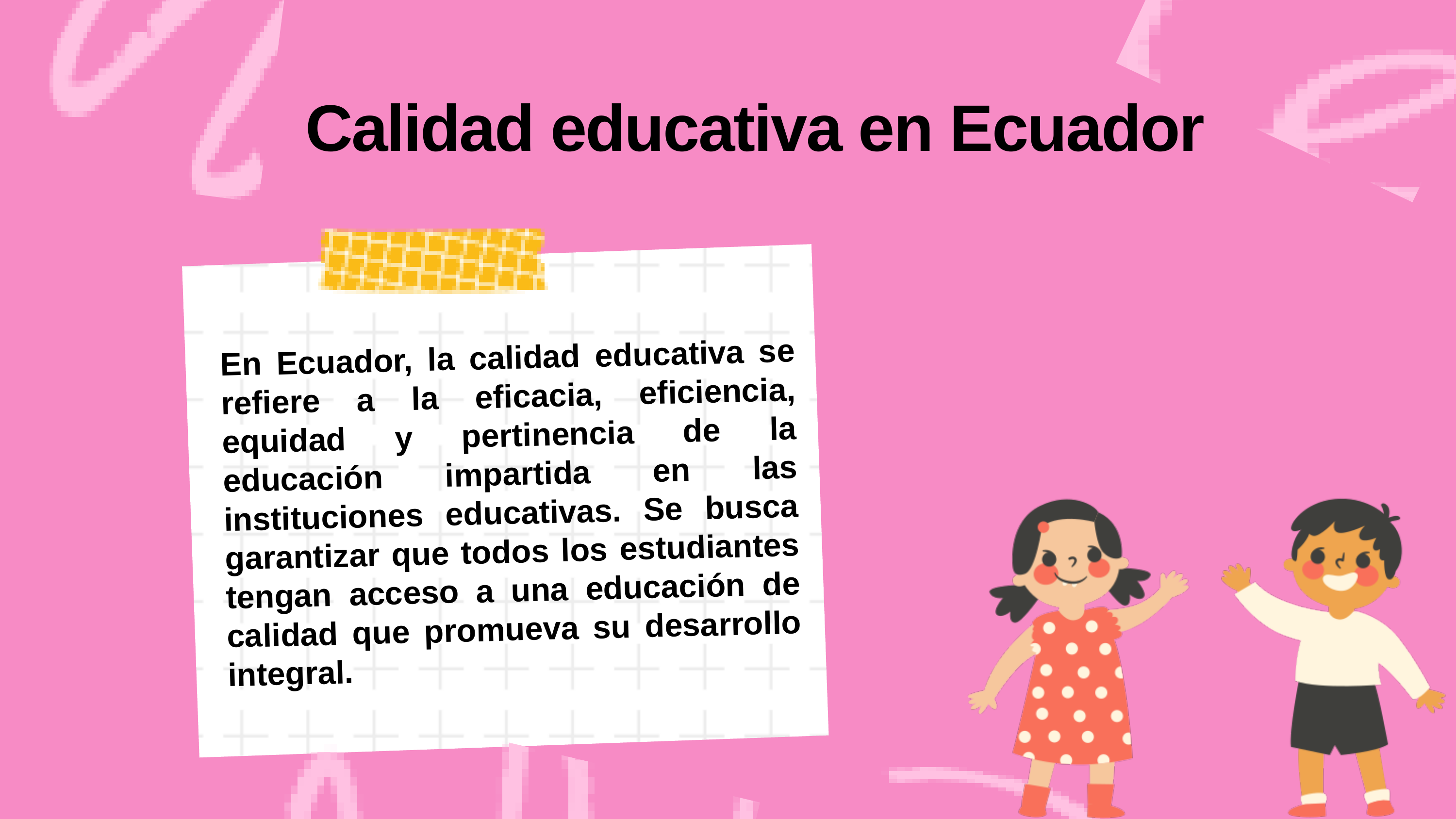

Calidad educativa en Ecuador

En Ecuador, la calidad educativa se refiere a la eficacia, eficiencia, equidad y pertinencia de la educación impartida en las instituciones educativas. Se busca garantizar que todos los estudiantes tengan acceso a una educación de calidad que promueva su desarrollo integral.